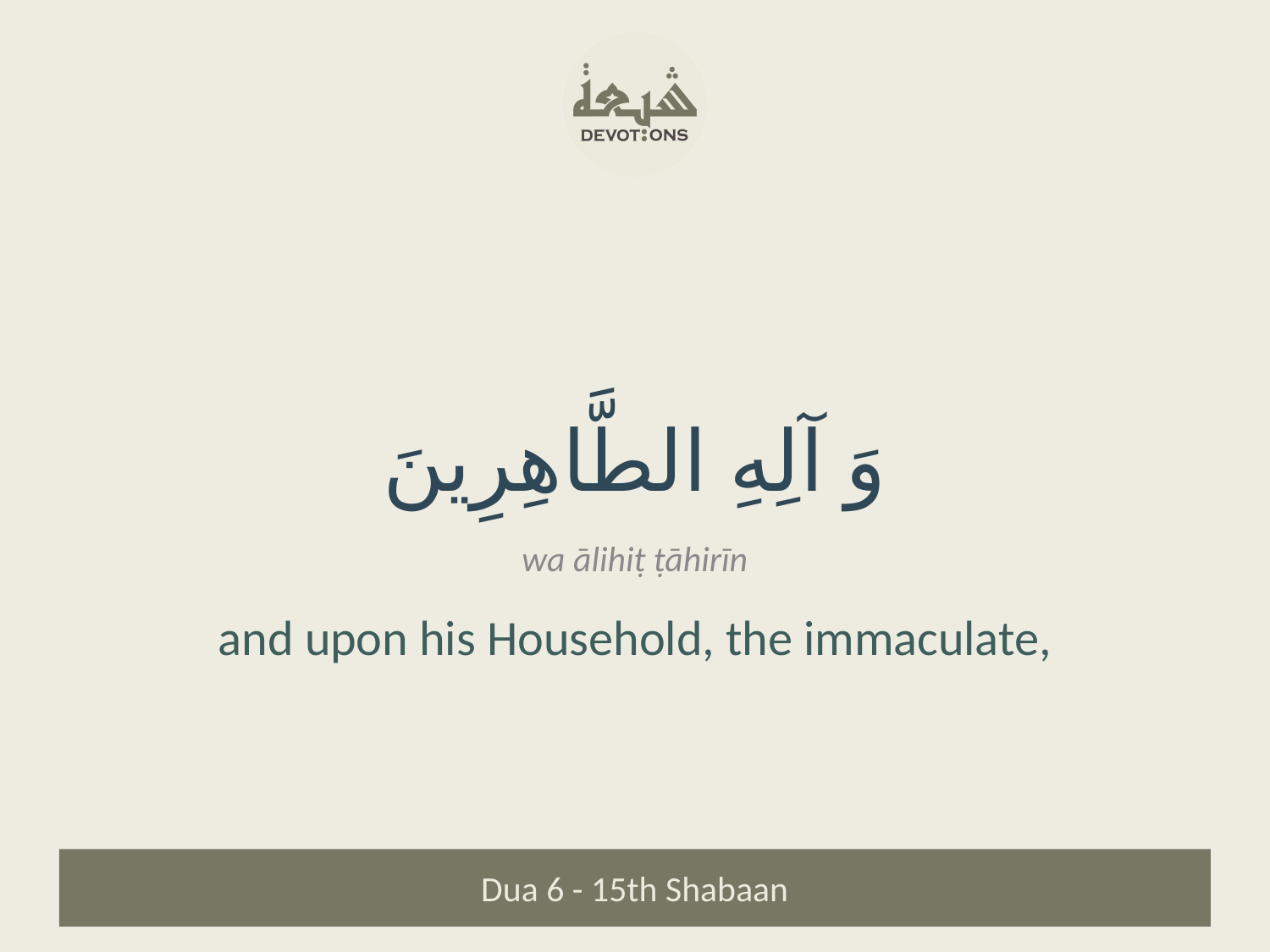

وَ آلِهِ الطَّاهِرِينَ
wa ālihiṭ ṭāhirīn
and upon his Household, the immaculate,
Dua 6 - 15th Shabaan